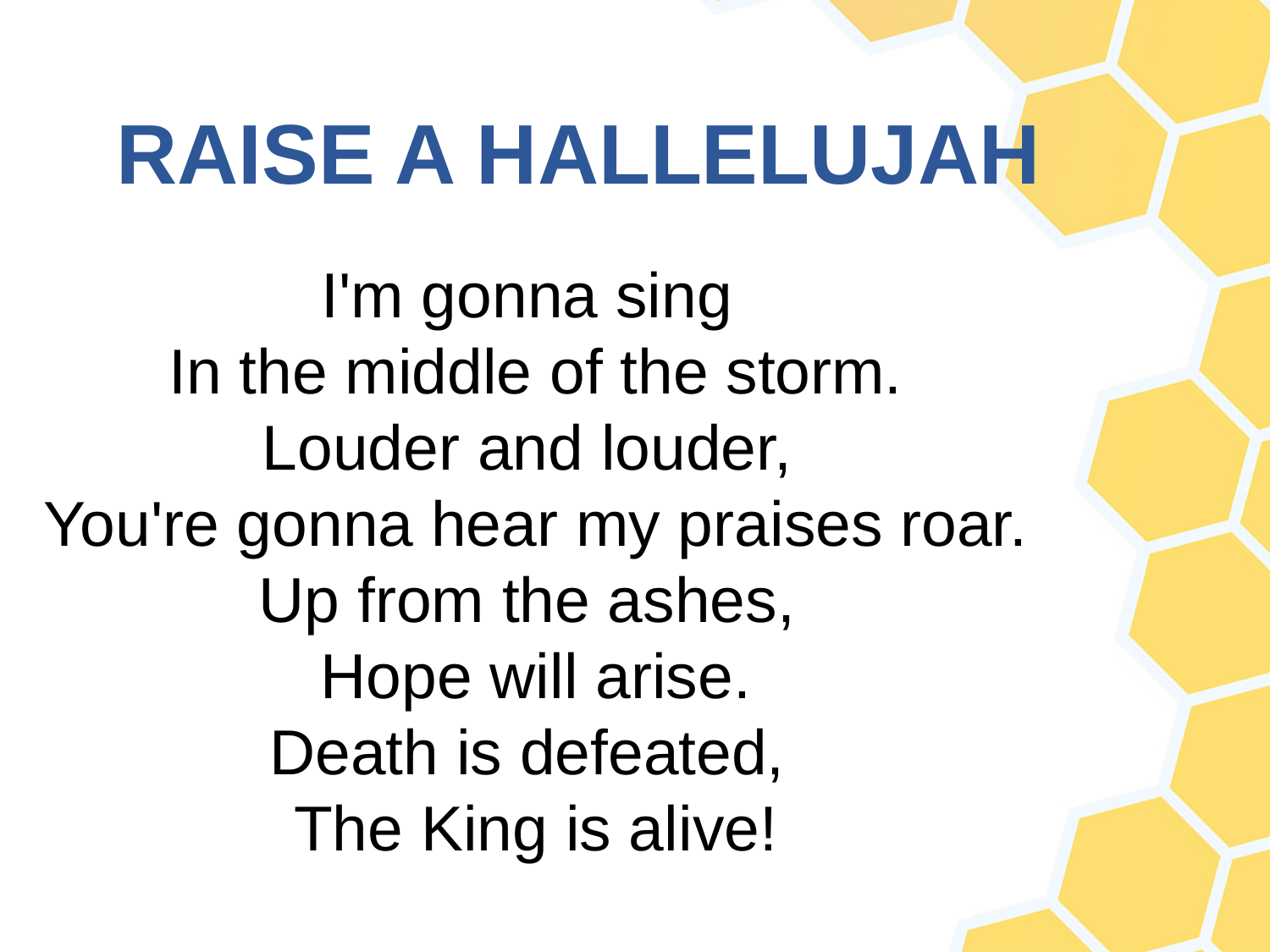

# RAISE A HALLELUJAH
I'm gonna sing
In the middle of the storm.
Louder and louder,
You're gonna hear my praises roar.
Up from the ashes,
Hope will arise.
Death is defeated,
The King is alive!